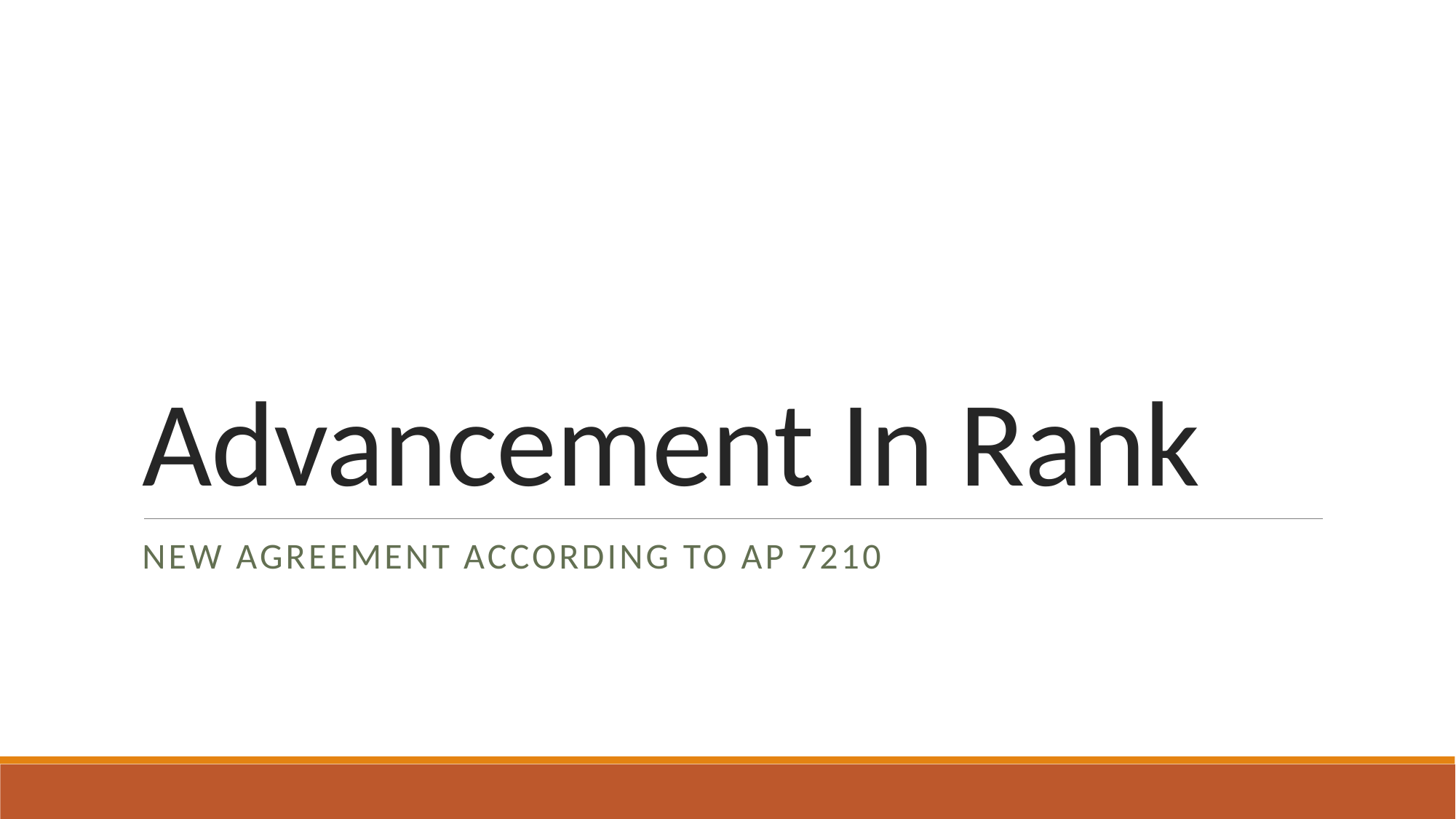

# Advancement In Rank
NEW AGREEMENT ACCORDING TO Ap 7210